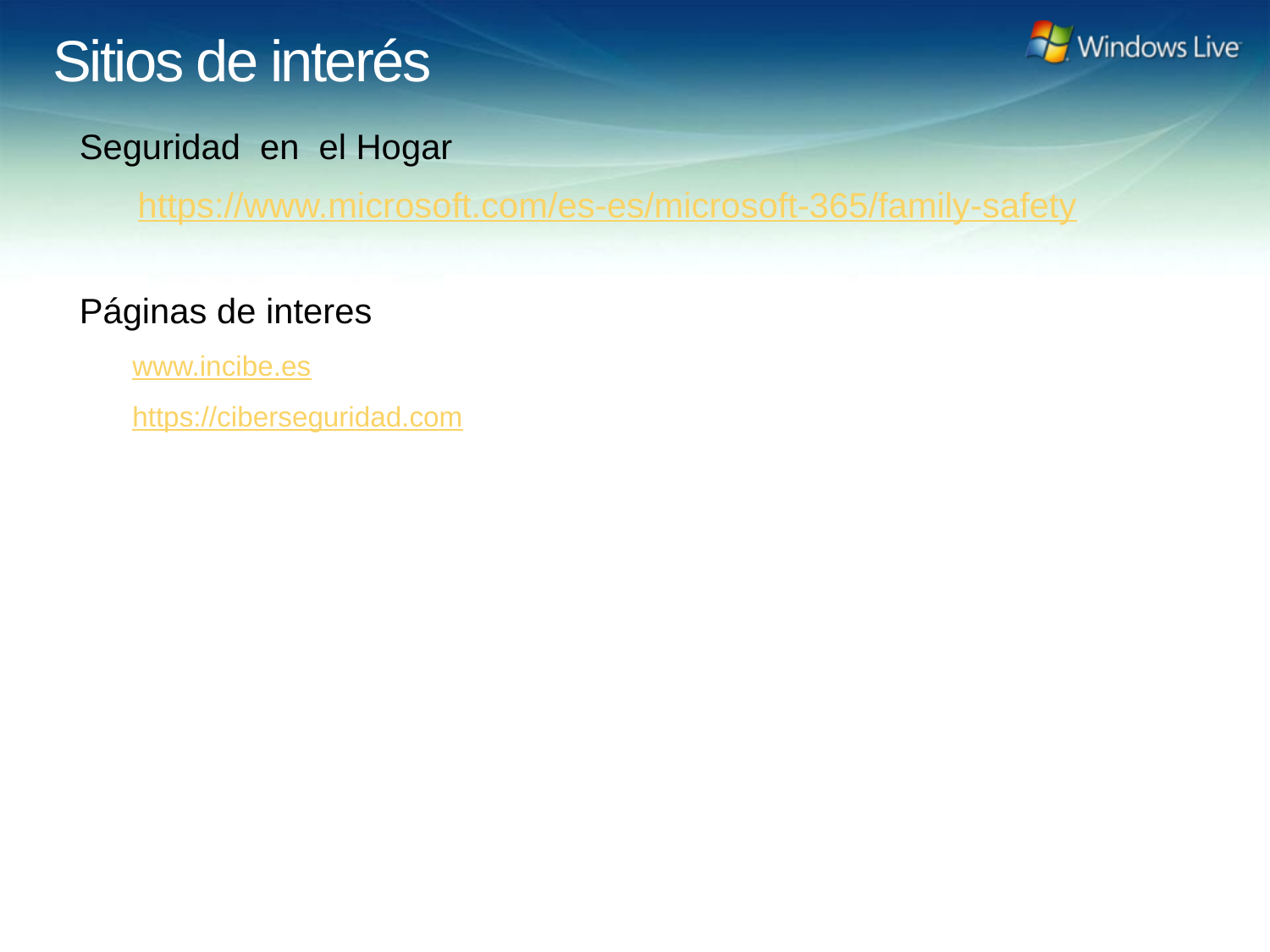

# Sitios de interés
Seguridad  en  el Hogar
      https://www.microsoft.com/es-es/microsoft-365/family-safety

Páginas de interes
www.incibe.es
https://ciberseguridad.com